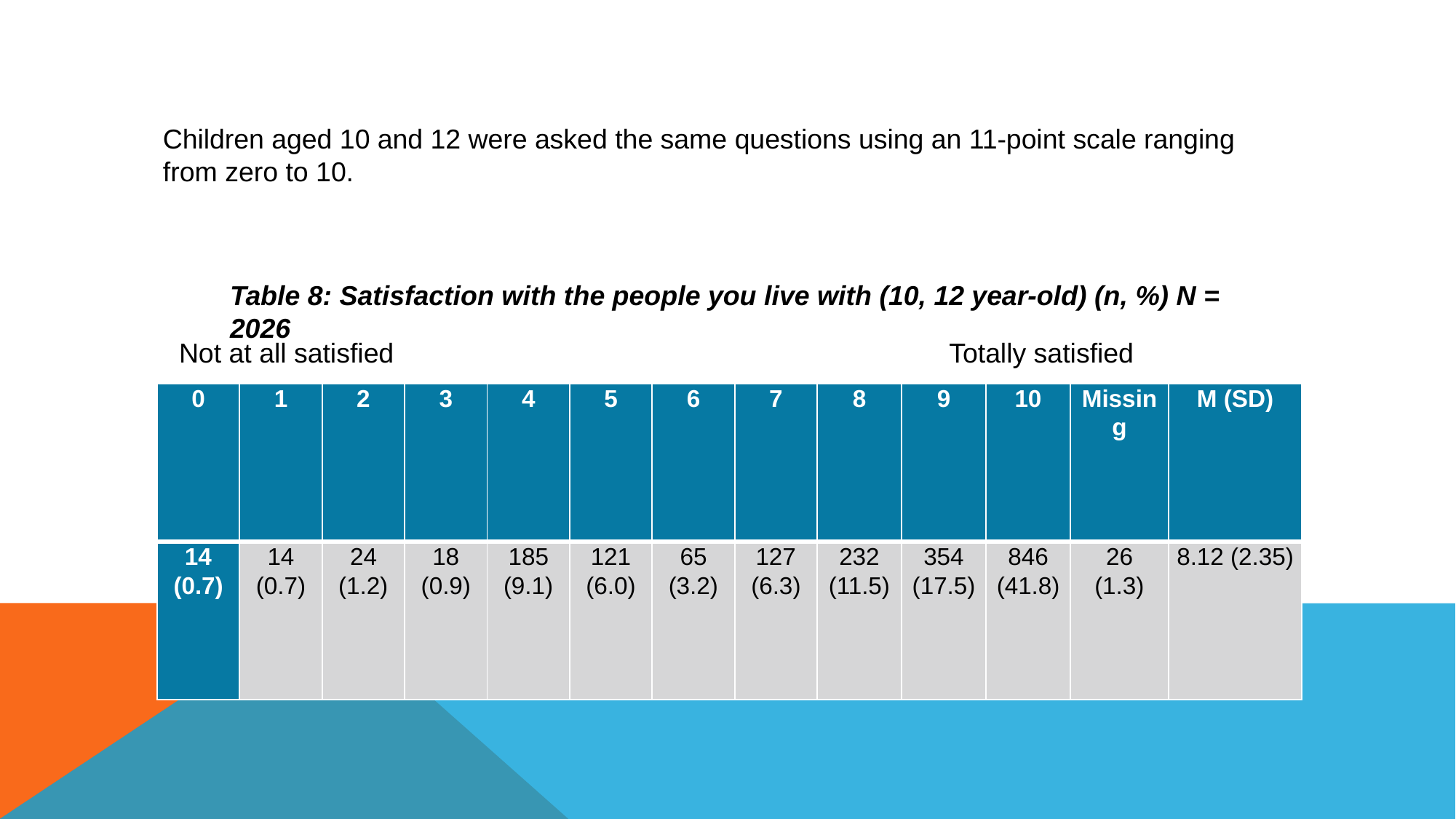

Children aged 10 and 12 were asked the same questions using an 11-point scale ranging from zero to 10.
Table 8: Satisfaction with the people you live with (10, 12 year-old) (n, %) N = 2026
Not at all satisfied                                                                         Totally satisfied
| 0 | 1 | 2 | 3 | 4 | 5 | 6 | 7 | 8 | 9 | 10 | Missing | M (SD) |
| --- | --- | --- | --- | --- | --- | --- | --- | --- | --- | --- | --- | --- |
| 14 (0.7) | 14 (0.7) | 24 (1.2) | 18 (0.9) | 185 (9.1) | 121 (6.0) | 65 (3.2) | 127 (6.3) | 232 (11.5) | 354 (17.5) | 846 (41.8) | 26 (1.3) | 8.12 (2.35) |